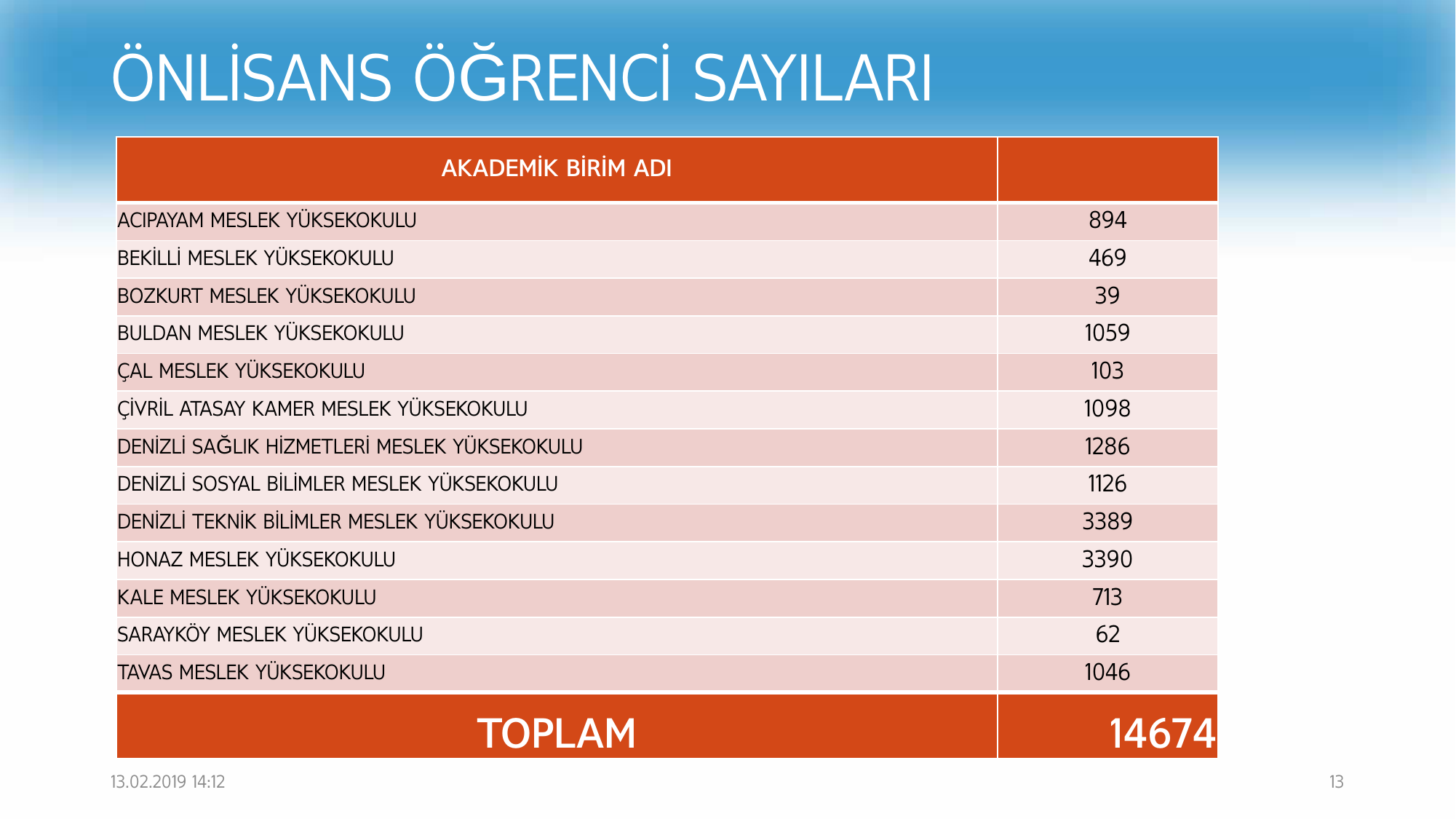

# ÖNLİSANS ÖĞRENCİ SAYILARI
| AKADEMİK BİRİM ADI |  |
| --- | --- |
| ACIPAYAM MESLEK YÜKSEKOKULU | 894 |
| BEKİLLİ MESLEK YÜKSEKOKULU | 469 |
| BOZKURT MESLEK YÜKSEKOKULU | 39 |
| BULDAN MESLEK YÜKSEKOKULU | 1059 |
| ÇAL MESLEK YÜKSEKOKULU | 103 |
| ÇİVRİL ATASAY KAMER MESLEK YÜKSEKOKULU | 1098 |
| DENİZLİ SAĞLIK HİZMETLERİ MESLEK YÜKSEKOKULU | 1286 |
| DENİZLİ SOSYAL BİLİMLER MESLEK YÜKSEKOKULU | 1126 |
| DENİZLİ TEKNİK BİLİMLER MESLEK YÜKSEKOKULU | 3389 |
| HONAZ MESLEK YÜKSEKOKULU | 3390 |
| KALE MESLEK YÜKSEKOKULU | 713 |
| SARAYKÖY MESLEK YÜKSEKOKULU | 62 |
| TAVAS MESLEK YÜKSEKOKULU | 1046 |
| TOPLAM | 14674 |
13.02.2019 14:12
13